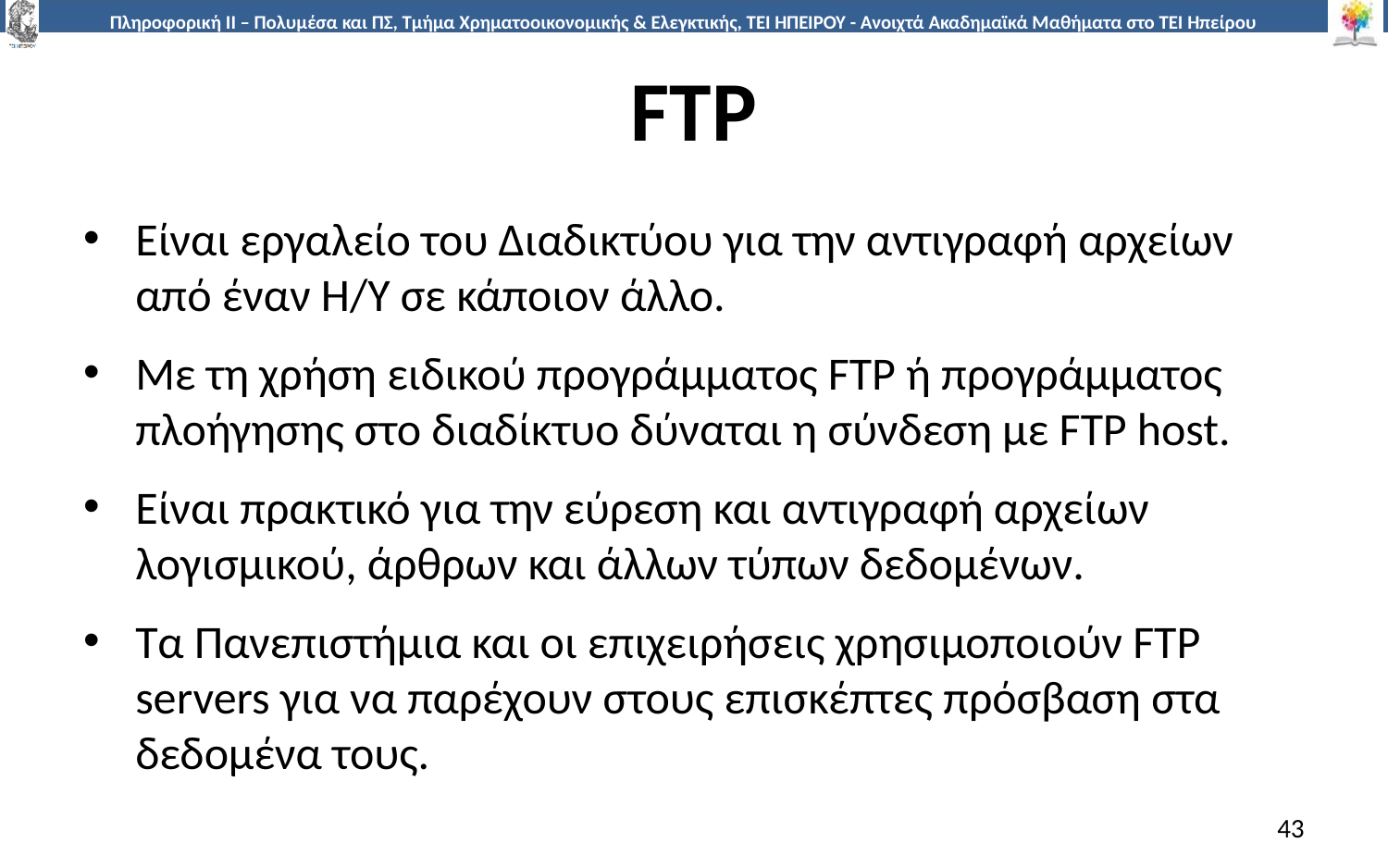

# FTP
Είναι εργαλείο του Διαδικτύου για την αντιγραφή αρχείων από έναν Η/Υ σε κάποιον άλλο.
Με τη χρήση ειδικού προγράμματος FTP ή προγράμματος πλοήγησης στο διαδίκτυο δύναται η σύνδεση με FTP host.
Eίναι πρακτικό για την εύρεση και αντιγραφή αρχείων λογισμικού, άρθρων και άλλων τύπων δεδομένων.
Τα Πανεπιστήμια και οι επιχειρήσεις χρησιμοποιούν FTP servers για να παρέχουν στους επισκέπτες πρόσβαση στα δεδομένα τους.
43